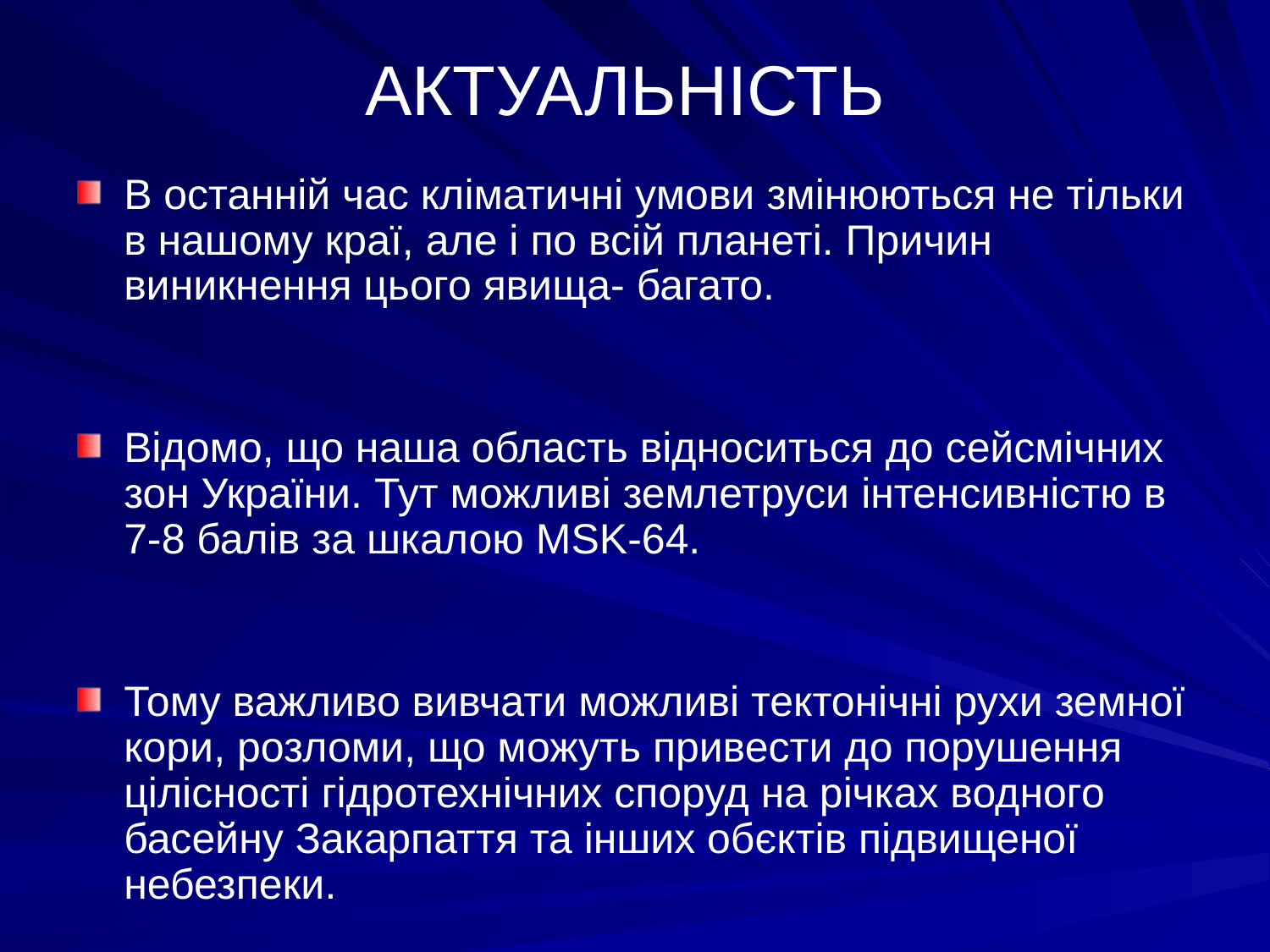

# АКТУАЛЬНІСТЬ
В останній час кліматичні умови змінюються не тільки в нашому краї, але і по всій планеті. Причин виникнення цього явища- багато.

Відомо, що наша область відноситься до сейсмічних зон України. Тут можливі землетруси інтенсивністю в 7-8 балів за шкалою MSK-64.

Тому важливо вивчати можливі тектонічні рухи земної кори, розломи, що можуть привести до порушення цілісності гідротехнічних споруд на річках водного басейну Закарпаття та інших обєктів підвищеної небезпеки.